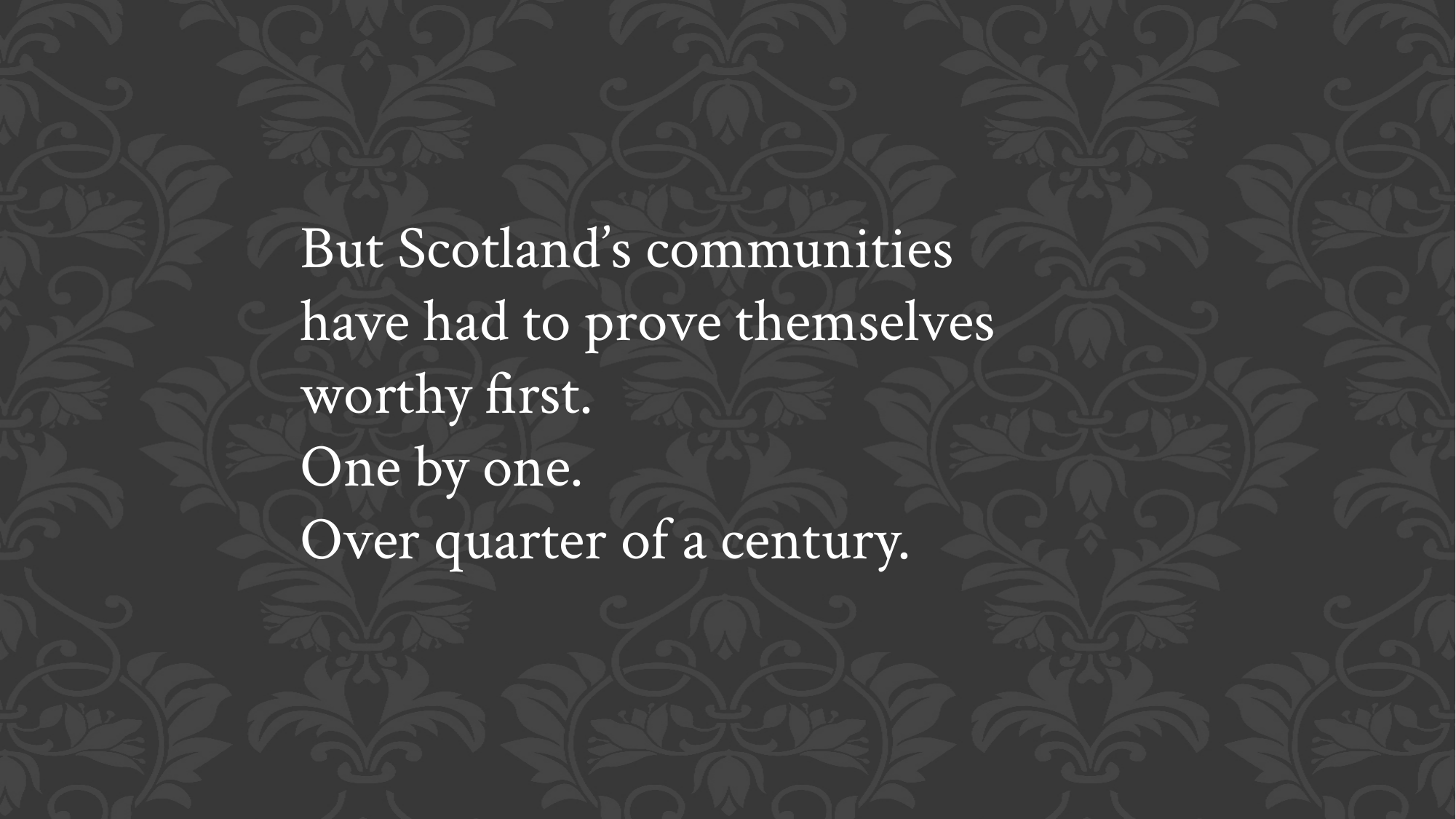

But Scotland’s communities have had to prove themselves worthy first.
One by one.
Over quarter of a century.